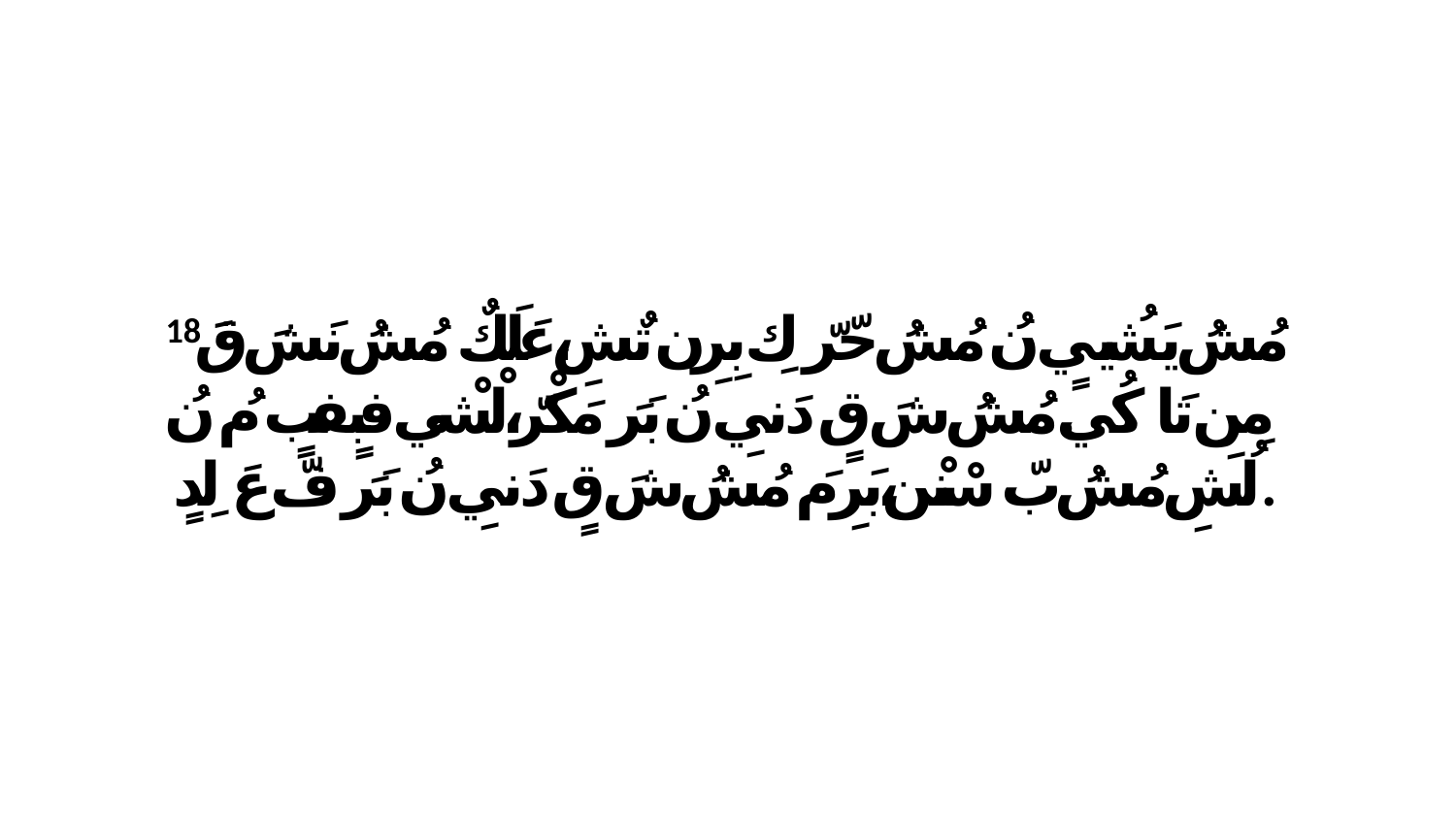

18 مُشُ يَشُييٍ نُ مُشُ حّرّ كِ بِرِن تٌشِ،عَلَكٌ مُشُ نَشَ قَ مِنِ تَا كُي.مُشُ شَ قٍ دَنيِ نُ بَرَ مَكْرّ،لْشْي فبٍفبٍ مُ نُ لُشِ مُشُ بّ سْنْن،بَرِ مَ مُشُ شَ قٍ دَنيِ نُ بَرَ فّ عَ لِدٍ.